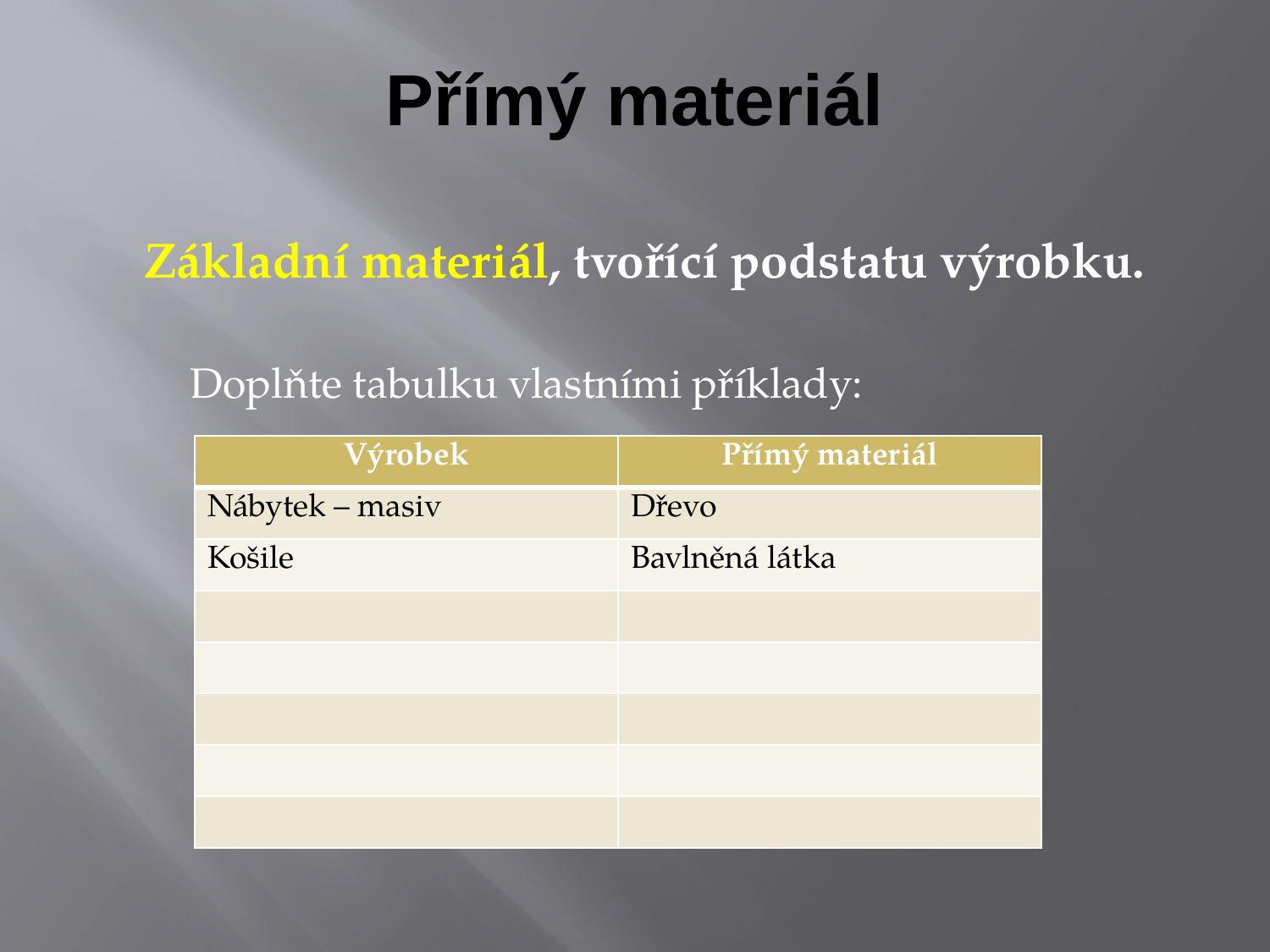

# Přímý materiál
Základní materiál, tvořící podstatu výrobku.

         Doplňte tabulku vlastními příklady:

| Výrobek | Přímý materiál |
| --- | --- |
| Nábytek – masiv | Dřevo |
| Košile | Bavlněná látka |
|  |  |
|  |  |
|  |  |
|  |  |
|  |  |